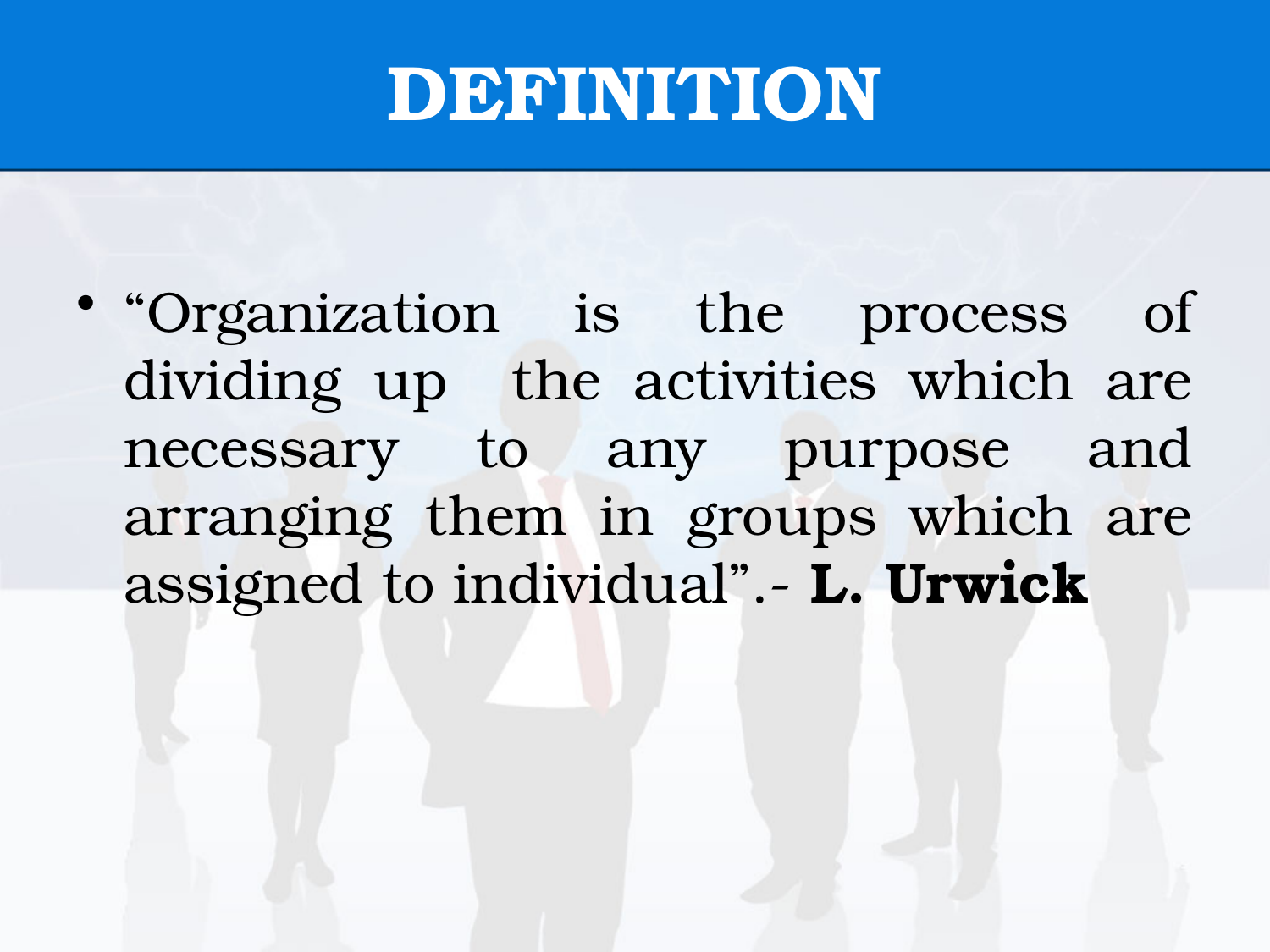

# DEFINITION

“Organization is the process of dividing up  the activities which are necessary to any purpose and arranging them in groups which are assigned to individual”.- L. Urwick